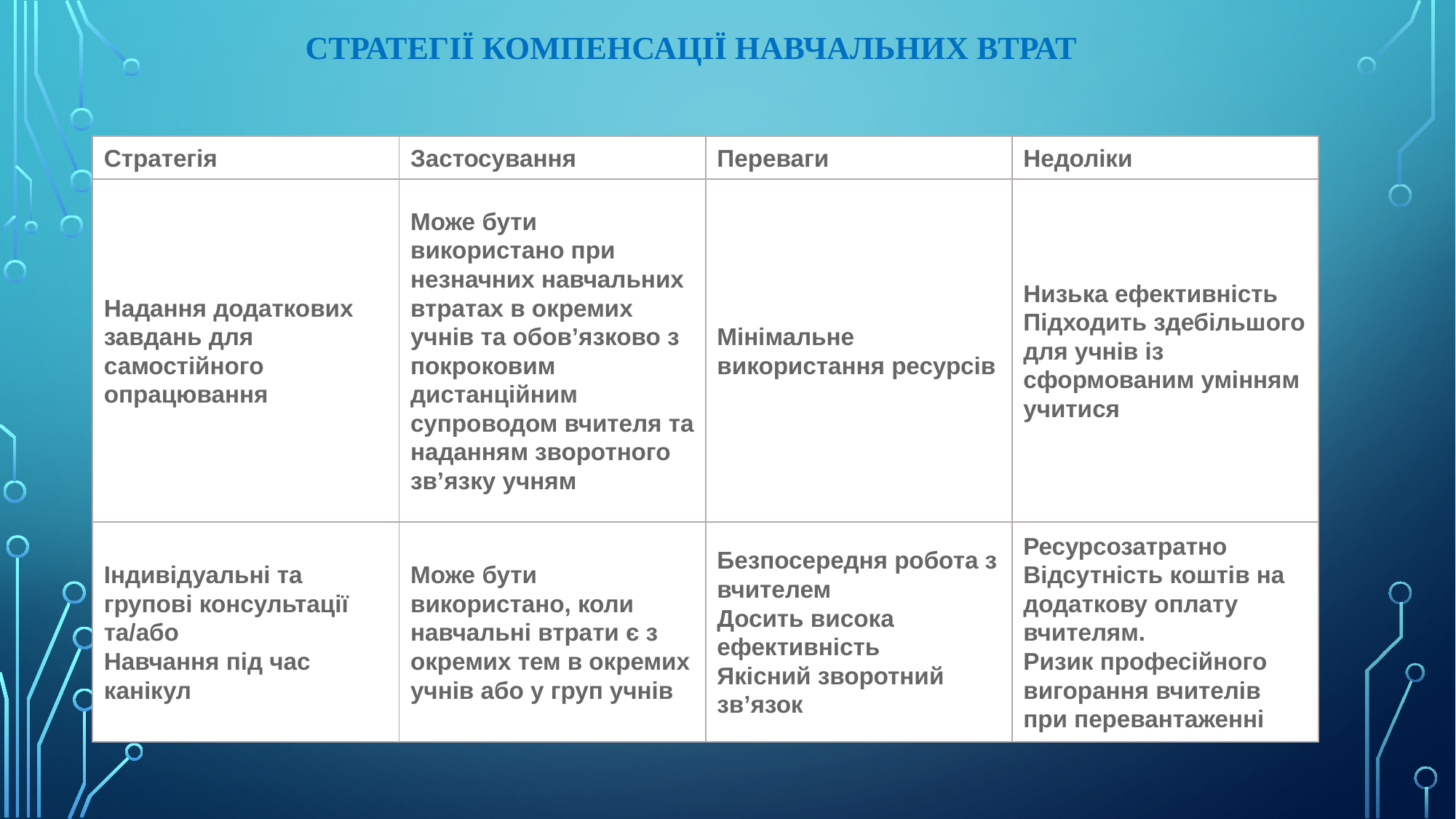

# Стратегії компенсації навчальних втрат
| Стратегія | Застосування | Переваги | Недоліки |
| --- | --- | --- | --- |
| Надання додаткових завдань для самостійного опрацювання | Може бути використано при незначних навчальних втратах в окремих учнів та обов’язково з покроковим дистанційним супроводом вчителя та наданням зворотного зв’язку учням | Мінімальне використання ресурсів | Низька ефективність Підходить здебільшого для учнів із сформованим умінням учитися |
| Індивідуальні та групові консультації та/або Навчання під час канікул | Може бути використано, коли навчальні втрати є з окремих тем в окремих учнів або у груп учнів | Безпосередня робота з вчителем Досить висока ефективність Якісний зворотний зв’язок | Ресурсозатратно Відсутність коштів на додаткову оплату вчителям. Ризик професійного вигорання вчителів при перевантаженні |
| Стратегія | Застосування | Переваги | Недоліки |
| --- | --- | --- | --- |
| Надання додаткових завдань для самостійного опрацювання | Може бути використано при незначних навчальних втратах в окремих учнів та обов’язково з покроковим дистанційним супроводом вчителя та наданням зворотного зв’язку учням | Мінімальне використання ресурсів | Низька ефективність Підходить здебільшого для учнів із сформованим умінням учитися |
| Індивідуальні та групові консультації та/або Навчання під час канікул | Може бути використано, коли навчальні втрати є з окремих тем в окремих учнів або у груп учнів | Безпосередня робота з вчителем Досить висока ефективність Якісний зворотний зв’язок | Ресурсозатратно Відсутність коштів на додаткову оплату вчителям. Ризик професійного вигорання вчителів при перевантаженні |
| Стратегія | Застосування | Переваги | Недоліки |
| --- | --- | --- | --- |
| Надання додаткових завдань для самостійного опрацювання | Може бути використано при незначних навчальних втратах в окремих учнів та обов’язково з покроковим дистанційним супроводом вчителя та наданням зворотного зв’язку учням | Мінімальне використання ресурсів | Низька ефективність Підходить здебільшого для учнів із сформованим умінням учитися |
| Індивідуальні та групові консультації та/або Навчання під час канікул | Може бути використано, коли навчальні втрати є з окремих тем в окремих учнів або у груп учнів | Безпосередня робота з вчителем Досить висока ефективність Якісний зворотний зв’язок | Ресурсозатратно Відсутність коштів на додаткову оплату вчителям. Ризик професійного вигорання вчителів при перевантаженні |